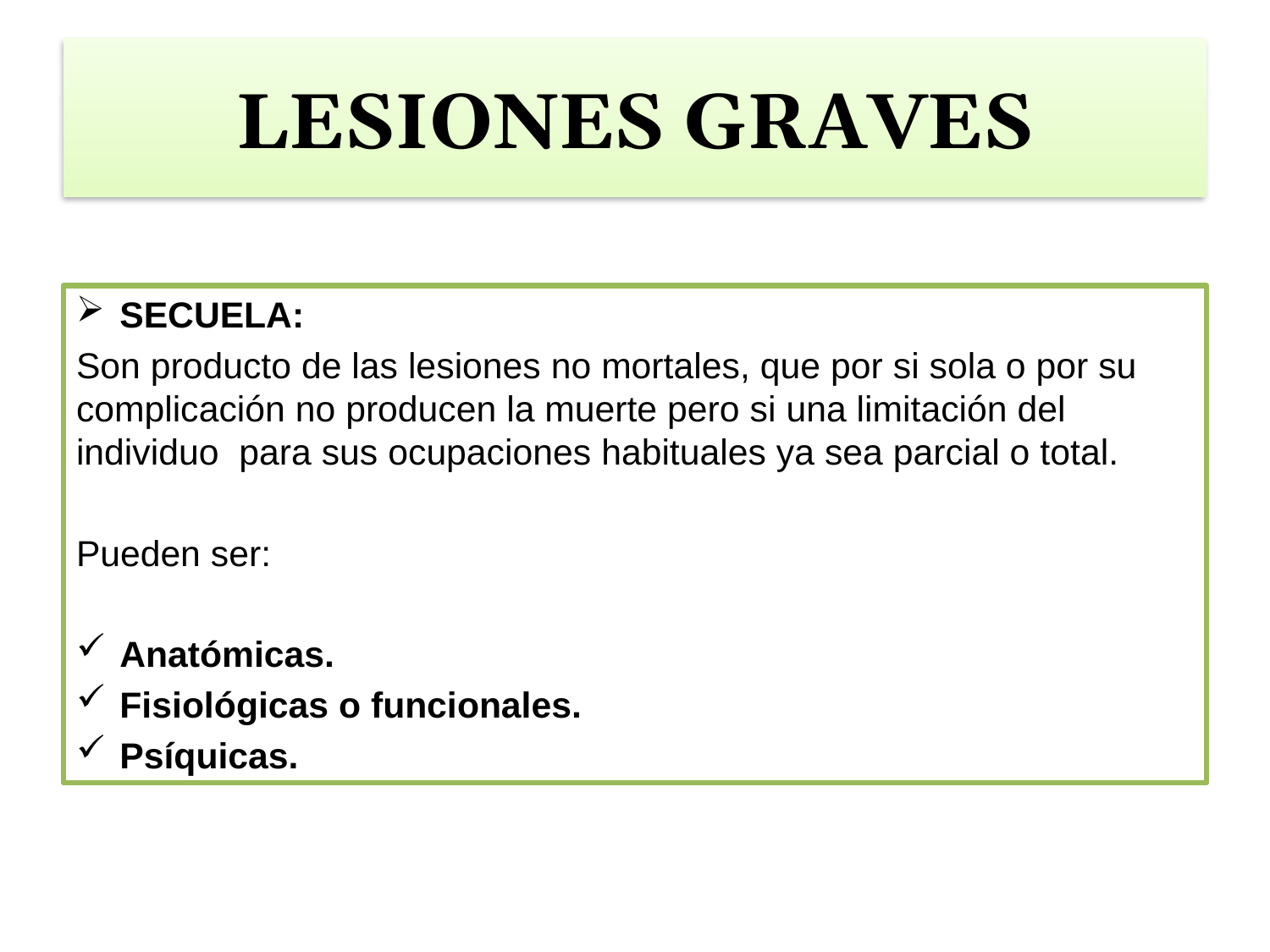

# LESIONES GRAVES
SECUELA:
Son producto de las lesiones no mortales, que por si sola o por su complicación no producen la muerte pero si una limitación del individuo  para sus ocupaciones habituales ya sea parcial o total.

Pueden ser:

Anatómicas.
Fisiológicas o funcionales.
Psíquicas.